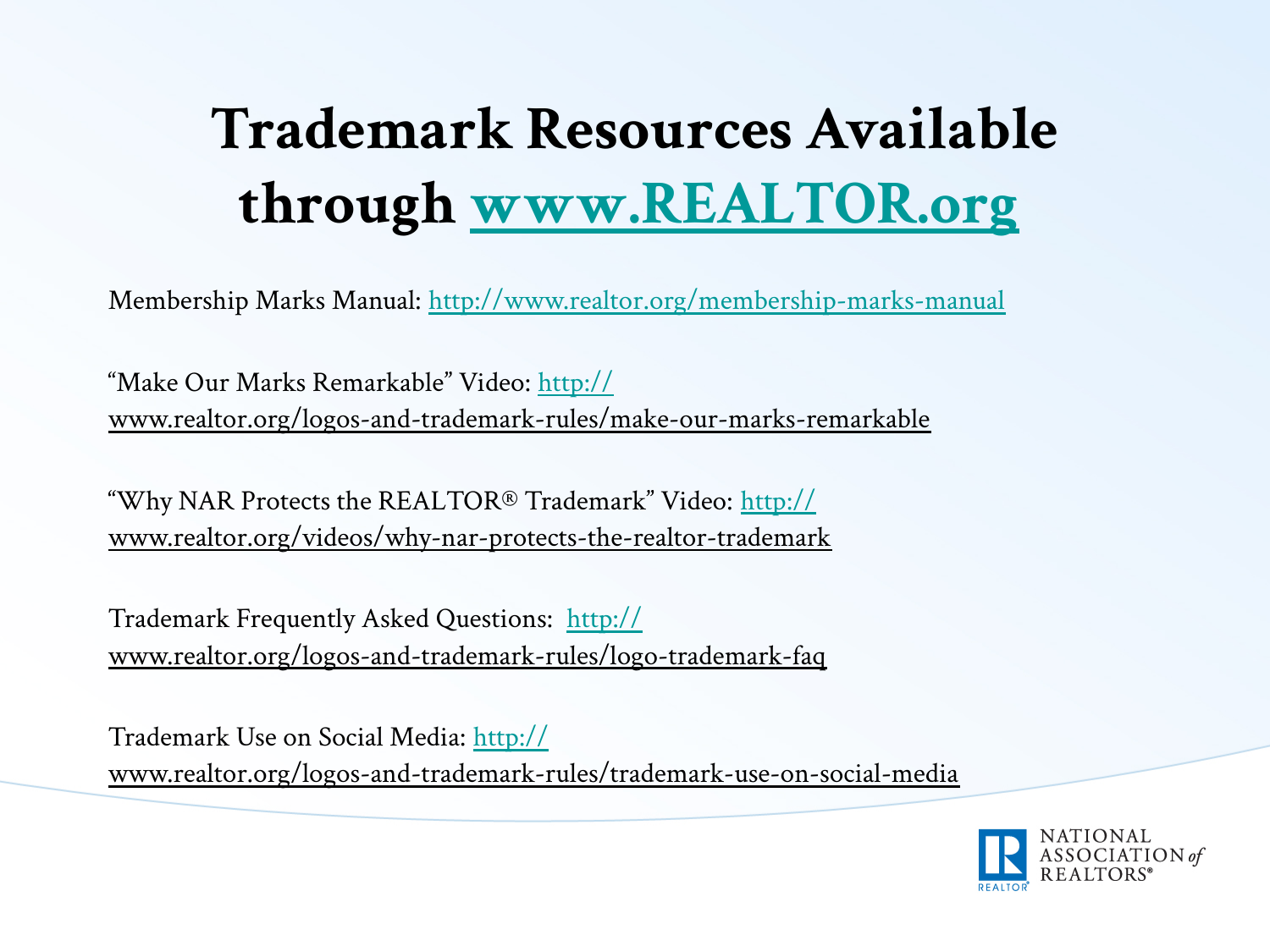

# Trademark Resources Available through www.REALTOR.org
Membership Marks Manual: http://www.realtor.org/membership-marks-manual

“Make Our Marks Remarkable” Video: http://www.realtor.org/logos-and-trademark-rules/make-our-marks-remarkable

“Why NAR Protects the REALTOR® Trademark” Video: http://www.realtor.org/videos/why-nar-protects-the-realtor-trademark

Trademark Frequently Asked Questions:  http://www.realtor.org/logos-and-trademark-rules/logo-trademark-faq

Trademark Use on Social Media: http://www.realtor.org/logos-and-trademark-rules/trademark-use-on-social-media